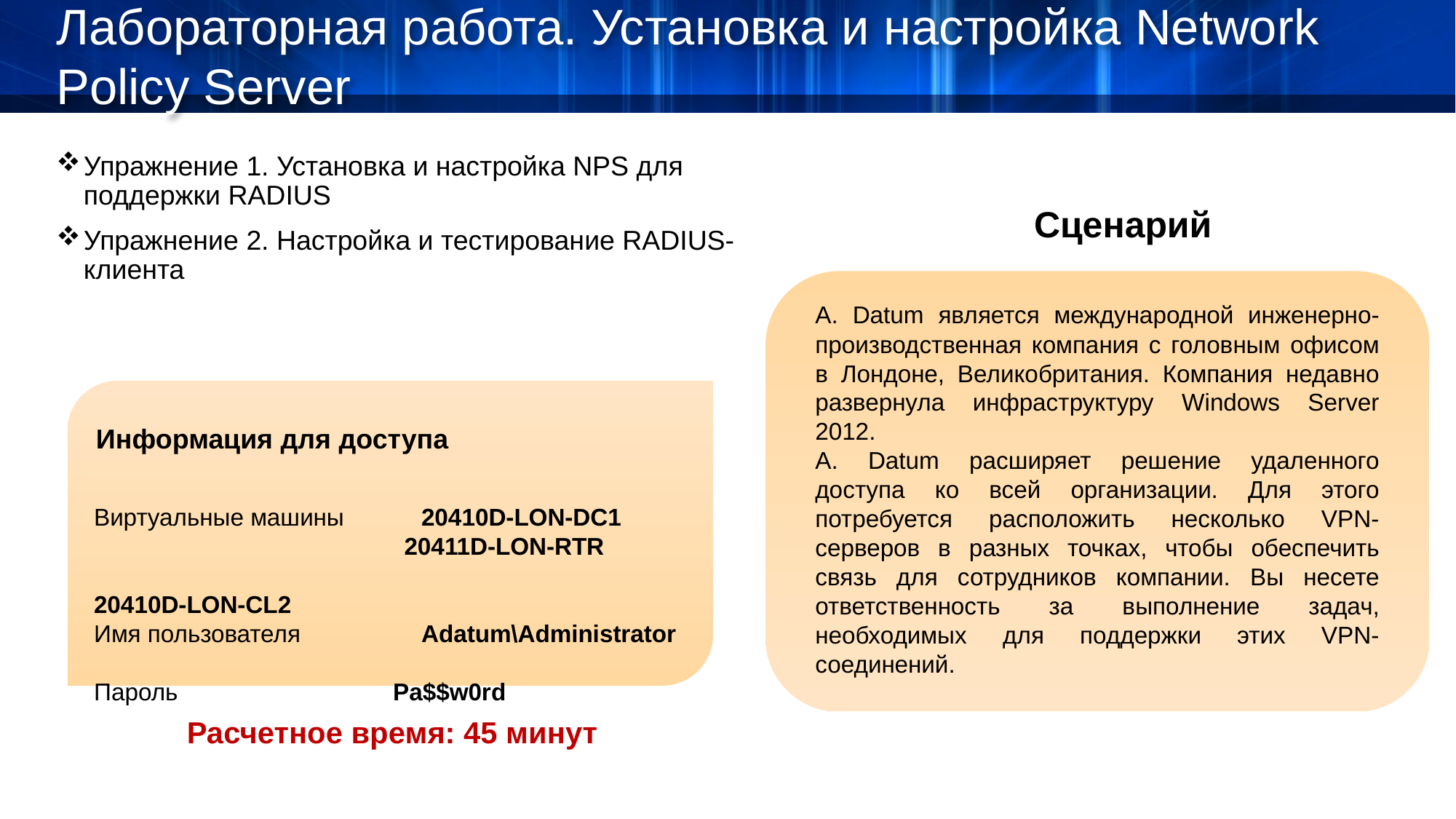

Лабораторная работа. Установка и настройка Network Policy Server

Упражнение 1. Установка и настройка NPS для поддержки RADIUS
Упражнение 2. Настройка и тестирование RADIUS-клиента
Сценарий

A. Datum является международной инженерно-производственная компания с головным офисом в Лондоне, Великобритания. Компания недавно развернула инфраструктуру Windows Server 2012.
A. Datum расширяет решение удаленного доступа ко всей организации. Для этого потребуется расположить несколько VPN-серверов в разных точках, чтобы обеспечить связь для сотрудников компании. Вы несете ответственность за выполнение задач, необходимых для поддержки этих VPN-соединений.

Информация для доступа
Виртуальные машины	20410D‑LON‑DC1
20411D-LON-RTR
				20410D‑LON‑CL2
Имя пользователя		Adatum\Administrator
Пароль  		            Pa$$w0rd
Расчетное время: 45 минут